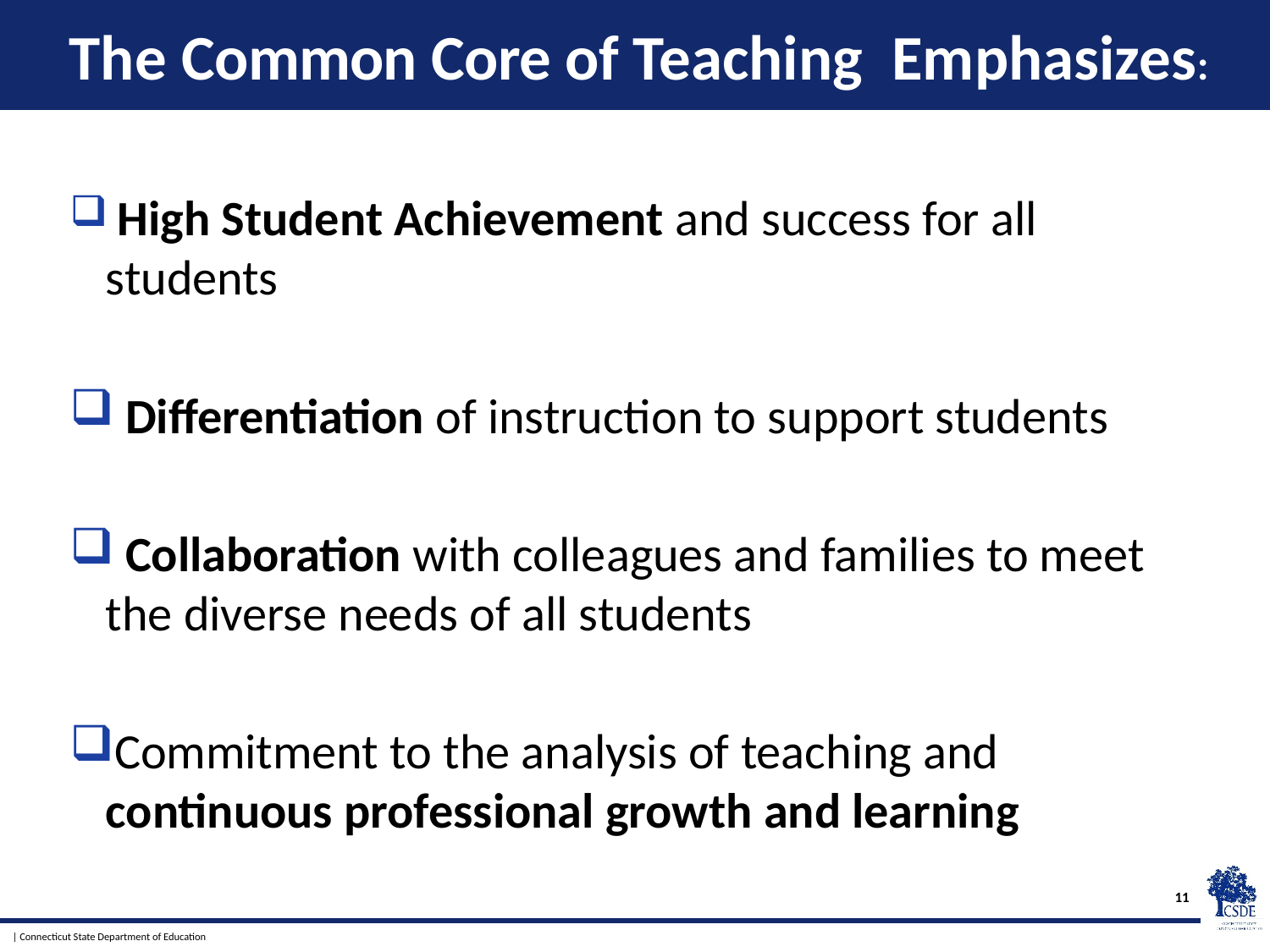

# The Common Core of Teaching  Emphasizes:
 High Student Achievement and success for all students

 Differentiation of instruction to support students

 Collaboration with colleagues and families to meet the diverse needs of all students

Commitment to the analysis of teaching and continuous professional growth and learning